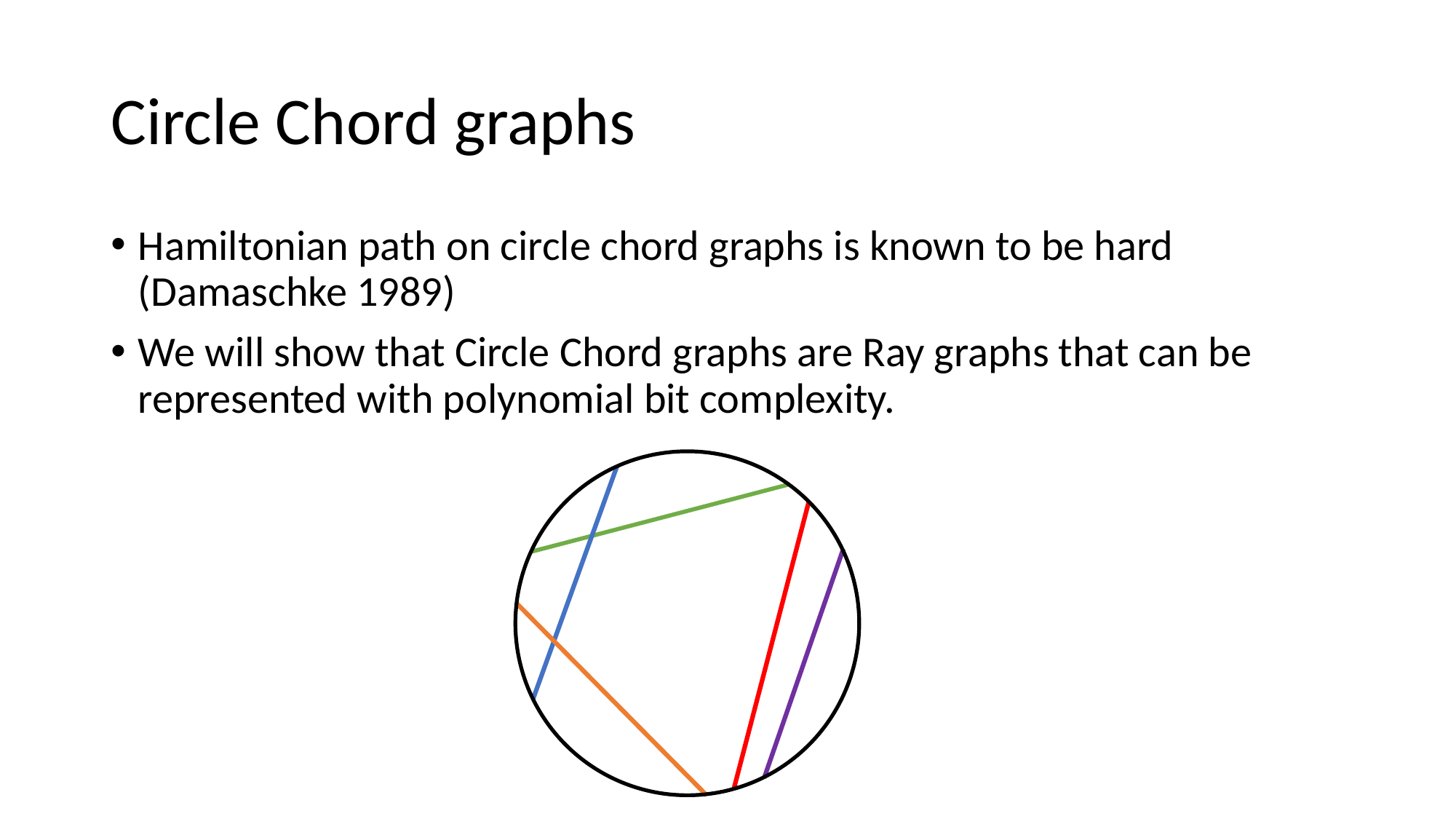

# Circle Chord graphs
Hamiltonian path on circle chord graphs is known to be hard (Damaschke 1989)
We will show that Circle Chord graphs are Ray graphs that can be represented with polynomial bit complexity.